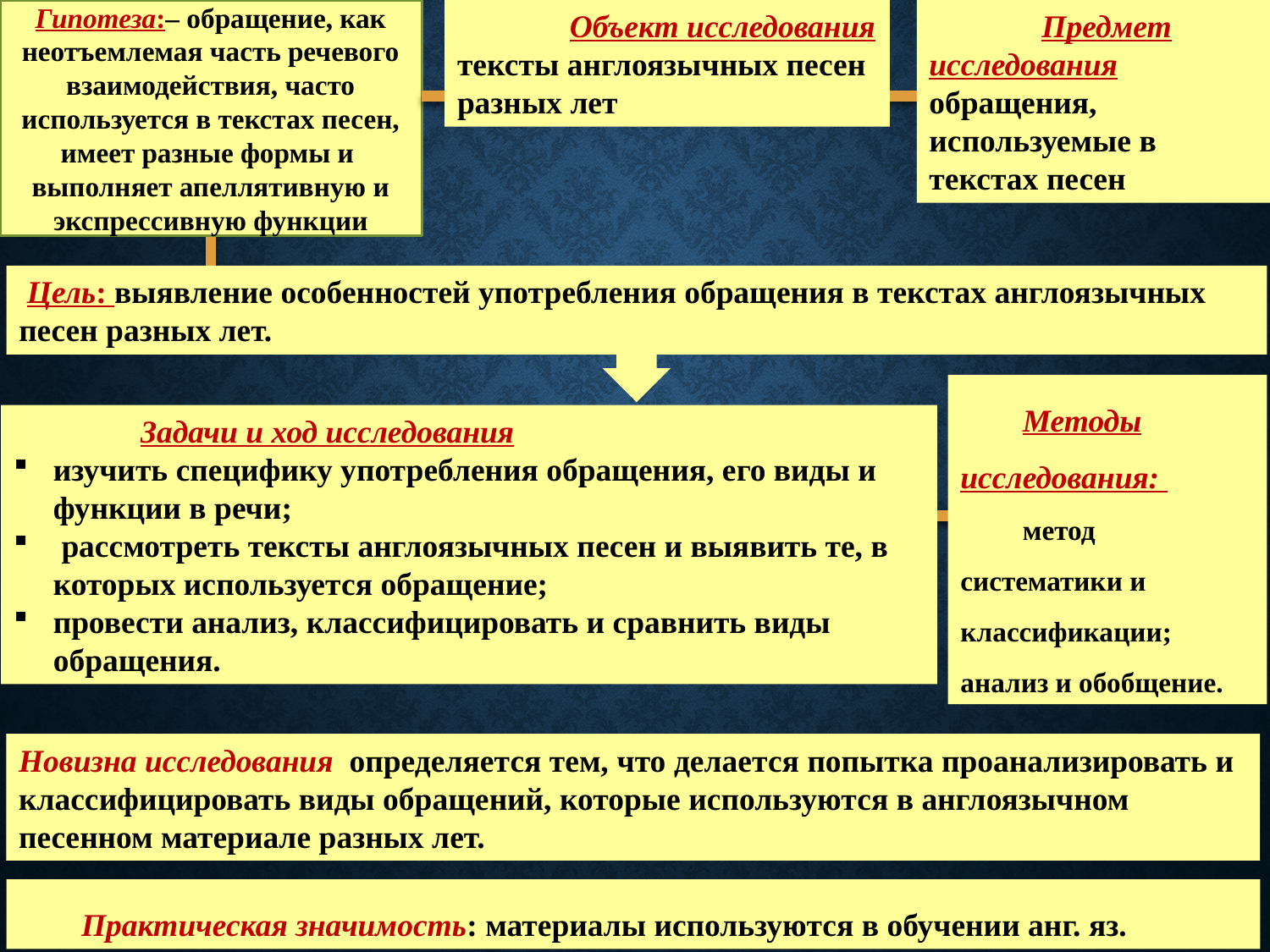

Гипотеза:– обращение, как неотъемлемая часть речевого взаимодействия, часто используется в текстах песен, имеет разные формы и  выполняет апеллятивную и экспрессивную функции
Объект исследования тексты англоязычных песен разных лет
Предмет исследования обращения, используемые в текстах песен
 Цель: выявление особенностей употребления обращения в текстах англоязычных песен разных лет.
Методы исследования:
метод систематики и классификации; анализ и обобщение.
	Задачи и ход исследования
изучить специфику употребления обращения, его виды и функции в речи;
 рассмотреть тексты англоязычных песен и выявить те, в которых используется обращение;
провести анализ, классифицировать и сравнить виды обращения.
Новизна исследования  определяется тем, что делается попытка проанализировать и классифицировать виды обращений, которые используются в англоязычном песенном материале разных лет.
Практическая значимость: материалы используются в обучении анг. яз.